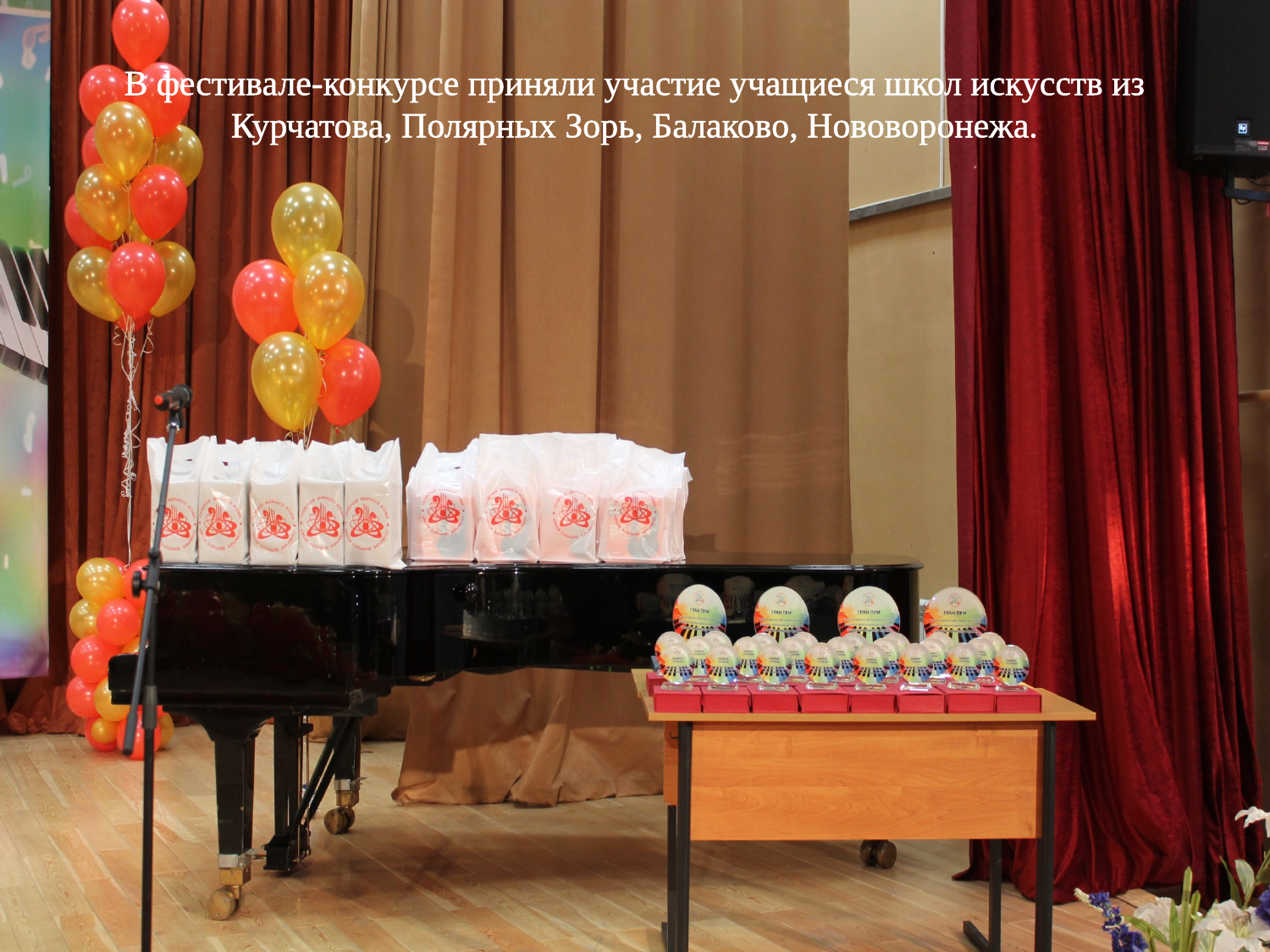

# В фестивале-конкурсе приняли участие учащиеся школ искусств из Курчатова, Полярных Зорь, Балаково, Нововоронежа.